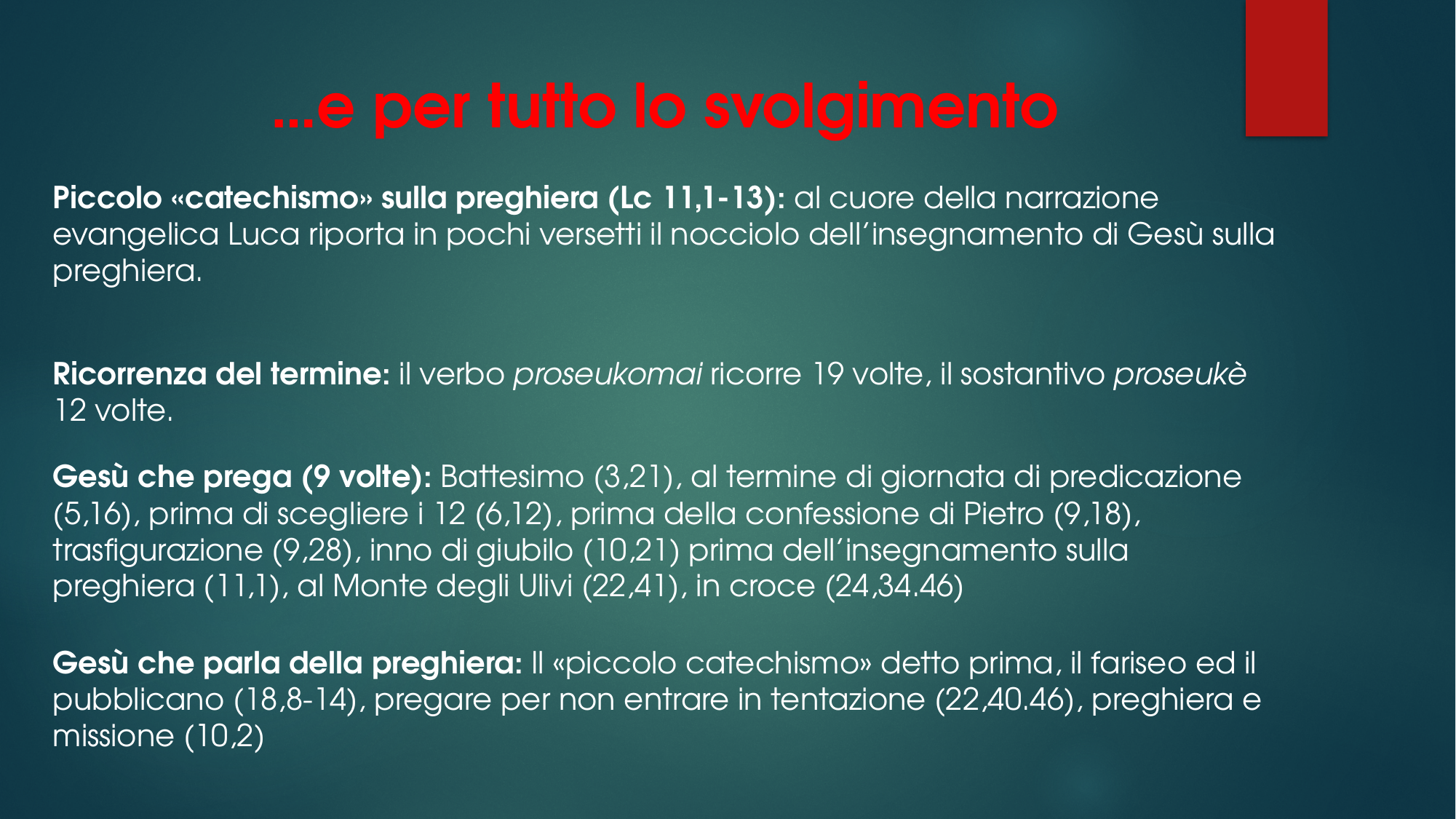

# …e per tutto lo svolgimento
Piccolo «catechismo» sulla preghiera (Lc 11,1-13): al cuore della narrazione evangelica Luca riporta in pochi versetti il nocciolo dell’insegnamento di Gesù sulla preghiera.
Ricorrenza del termine: il verbo proseukomai ricorre 19 volte, il sostantivo proseukè 12 volte.
Gesù che prega (9 volte): Battesimo (3,21), al termine di giornata di predicazione (5,16), prima di scegliere i 12 (6,12), prima della confessione di Pietro (9,18), trasfigurazione (9,28), inno di giubilo (10,21) prima dell’insegnamento sulla preghiera (11,1), al Monte degli Ulivi (22,41), in croce (24,34.46)
Gesù che parla della preghiera: Il «piccolo catechismo» detto prima, il fariseo ed il pubblicano (18,8-14), pregare per non entrare in tentazione (22,40.46), preghiera e missione (10,2)